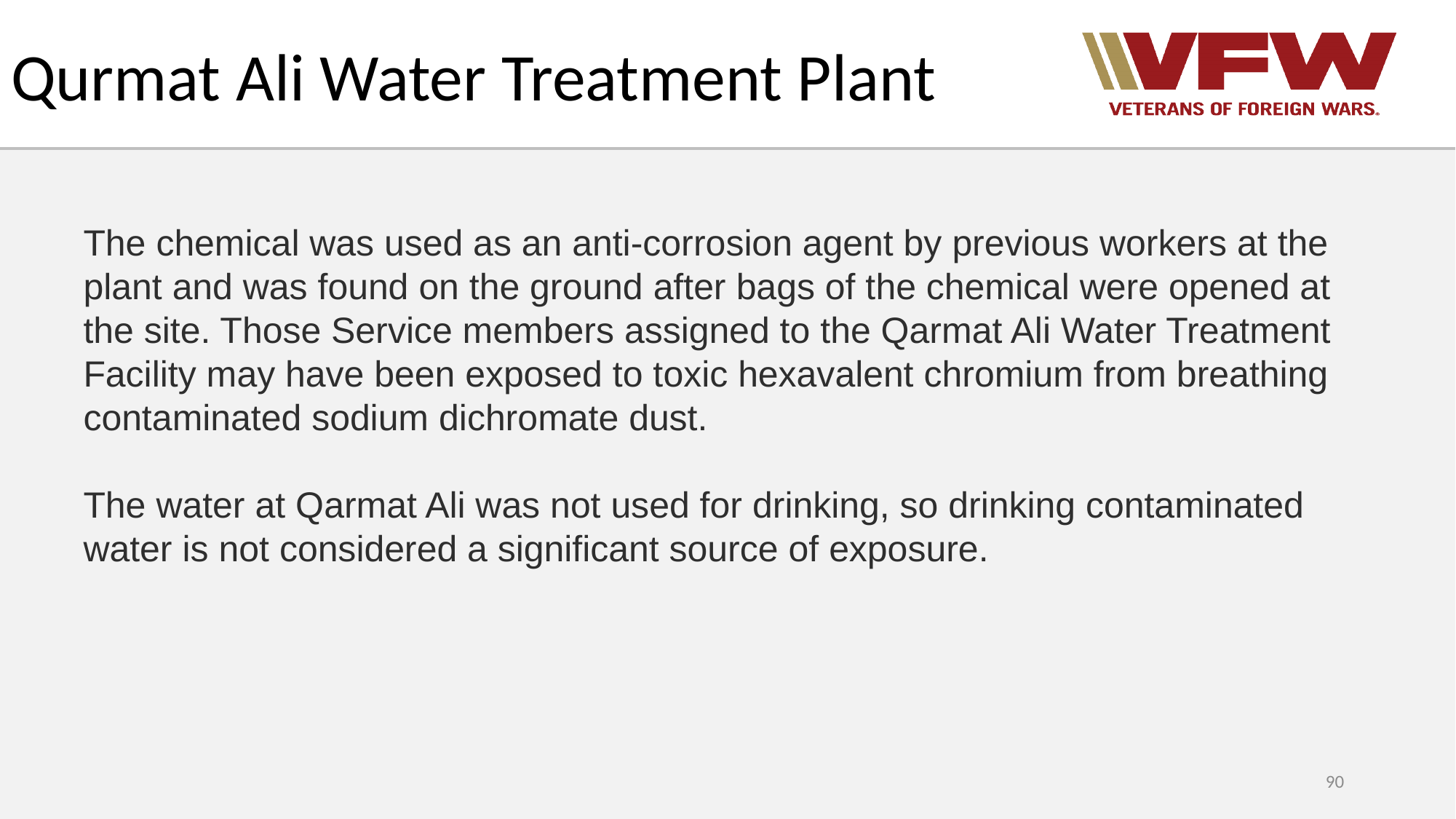

# Qurmat Ali Water Treatment Plant
The chemical was used as an anti-corrosion agent by previous workers at the plant and was found on the ground after bags of the chemical were opened at the site. Those Service members assigned to the Qarmat Ali Water Treatment Facility may have been exposed to toxic hexavalent chromium from breathing contaminated sodium dichromate dust.

The water at Qarmat Ali was not used for drinking, so drinking contaminated water is not considered a significant source of exposure.
90